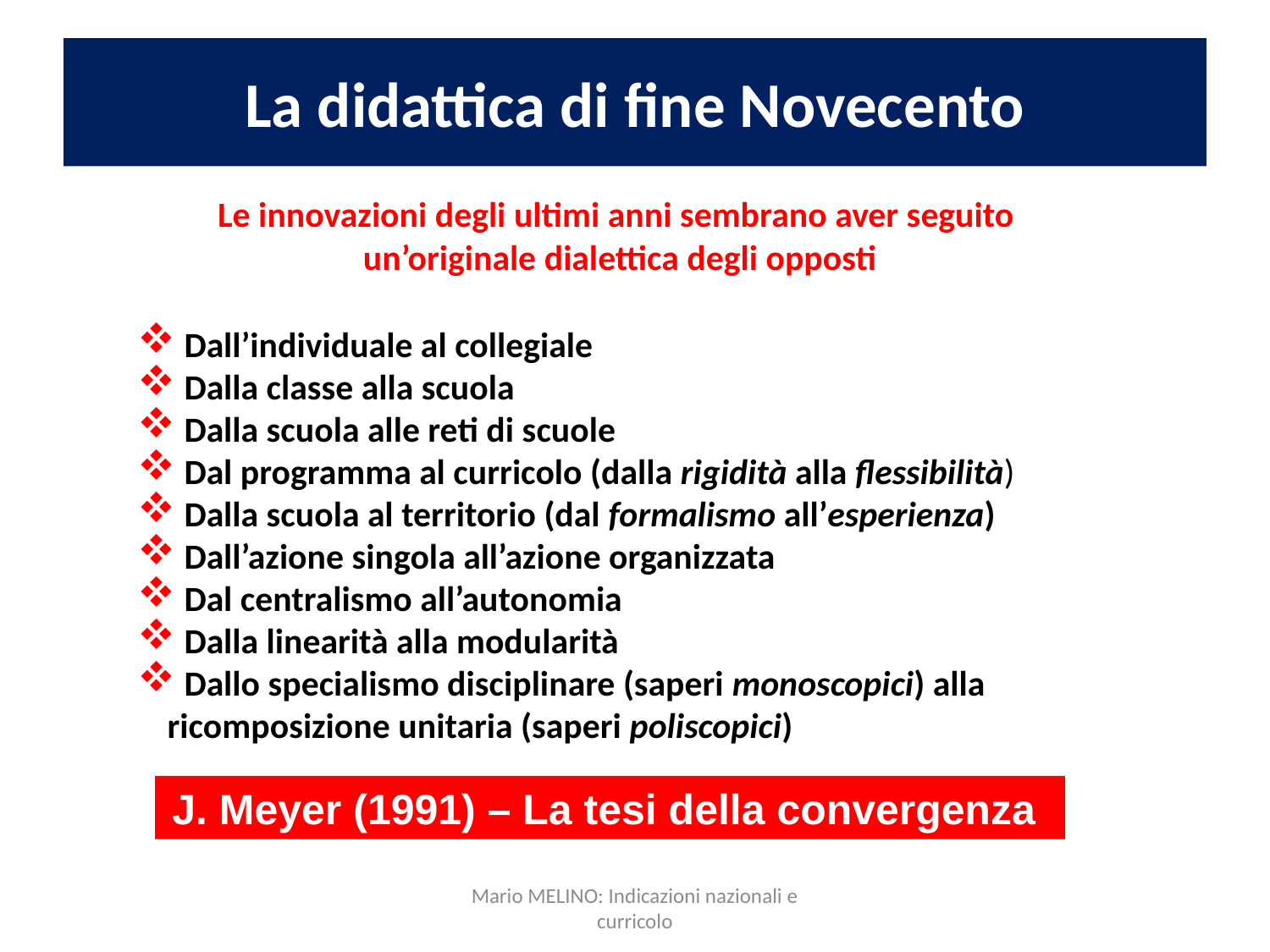

# La didattica di fine Novecento
Le innovazioni degli ultimi anni sembrano aver seguito
un’originale dialettica degli opposti
 Dall’individuale al collegiale
 Dalla classe alla scuola
 Dalla scuola alle reti di scuole
 Dal programma al curricolo (dalla rigidità alla flessibilità)
 Dalla scuola al territorio (dal formalismo all’esperienza)
 Dall’azione singola all’azione organizzata
 Dal centralismo all’autonomia
 Dalla linearità alla modularità
 Dallo specialismo disciplinare (saperi monoscopici) alla ricomposizione unitaria (saperi poliscopici)
J. Meyer (1991) – La tesi della convergenza
Mario MELINO: Indicazioni nazionali e curricolo